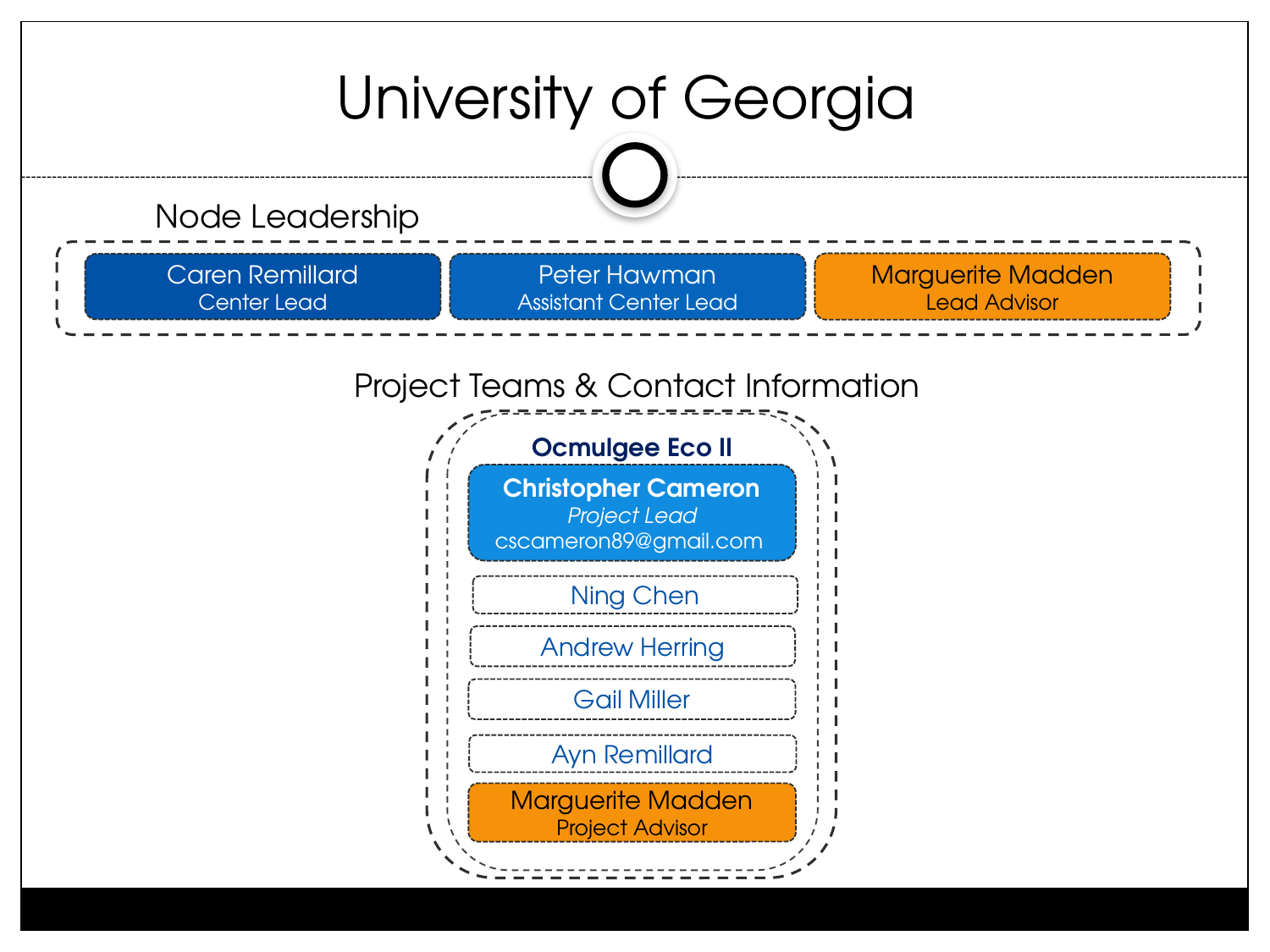

# University of Georgia
Node Leadership

Marguerite Madden
Lead Advisor
Caren Remillard
Center Lead
Peter Hawman
Assistant Center Lead
Project Teams & Contact Information

Ocmulgee Eco II
Christopher Cameron
Project Lead
cscameron89@gmail.com
Ning Chen
Andrew Herring
Gail Miller
Ayn Remillard
Marguerite Madden
Project Advisor